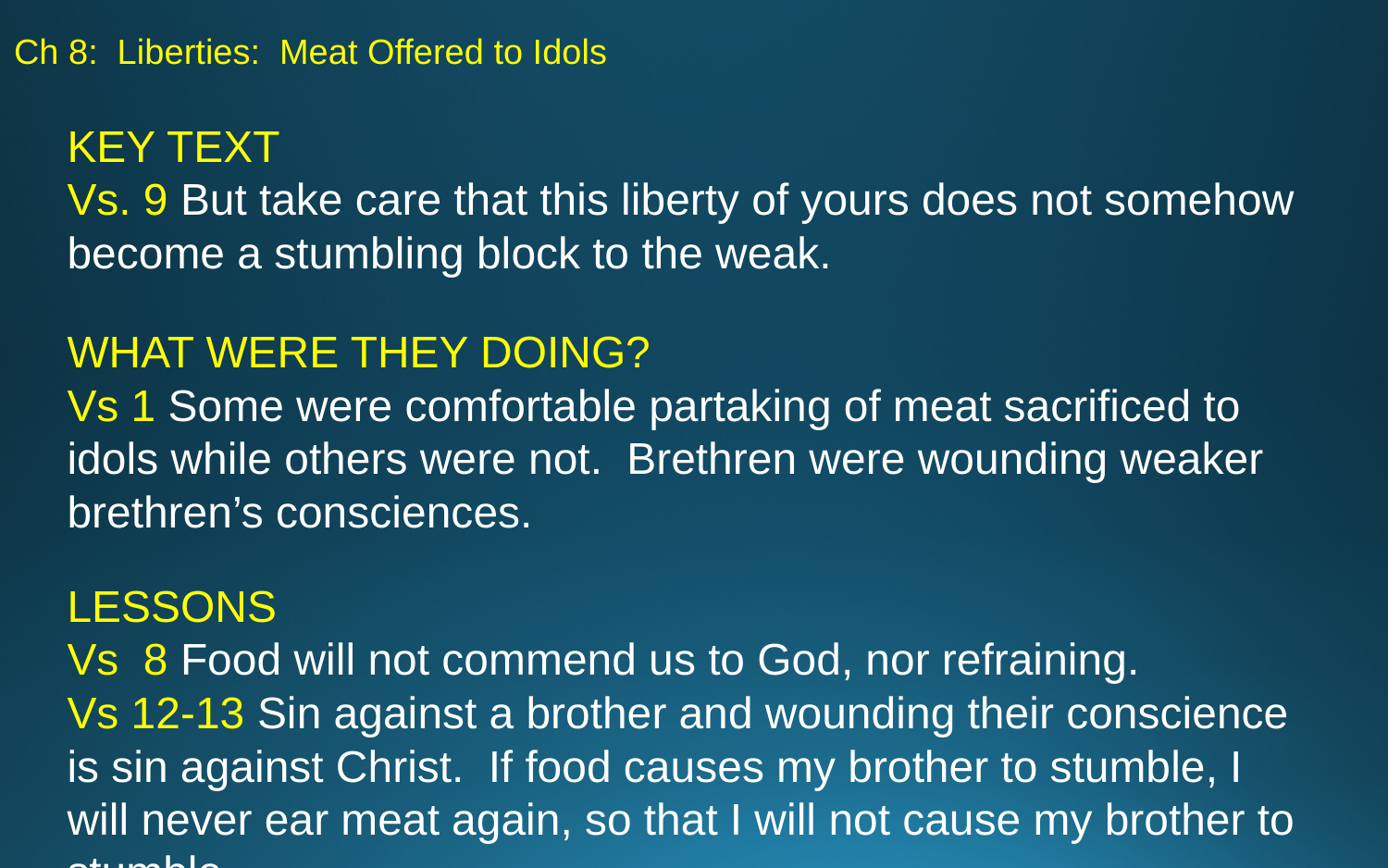

# Ch 8:  Liberties:  Meat Offered to Idols
KEY TEXT
Vs. 9 But take care that this liberty of yours does not somehow become a stumbling block to the weak.

WHAT WERE THEY DOING?
Vs 1 Some were comfortable partaking of meat sacrificed to idols while others were not.  Brethren were wounding weaker brethren’s consciences.

LESSONS
Vs  8 Food will not commend us to God, nor refraining.
Vs 12-13 Sin against a brother and wounding their conscience is sin against Christ.  If food causes my brother to stumble, I will never ear meat again, so that I will not cause my brother to stumble.